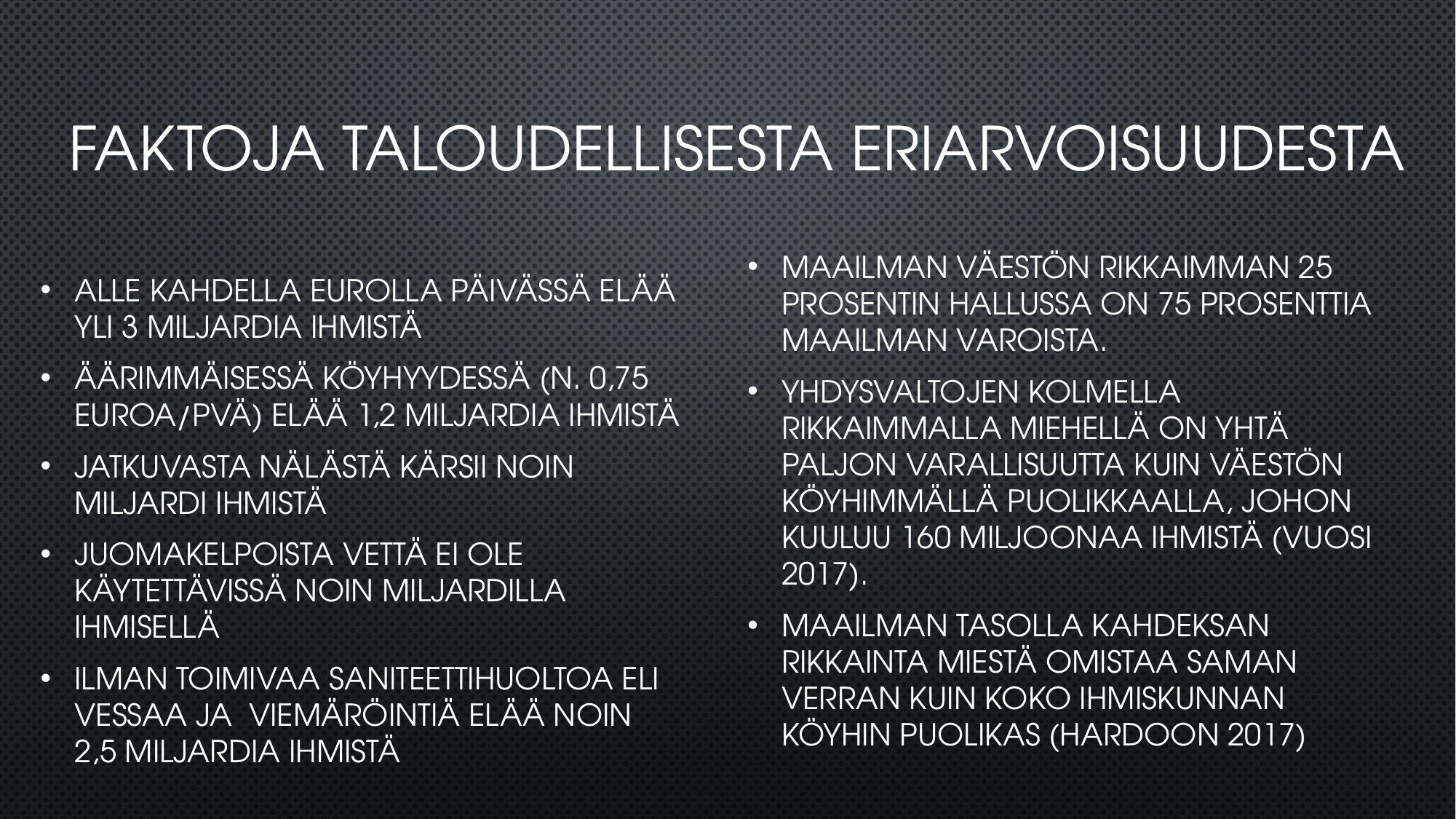

# faktoja taloudellisesta eriarvoisuudesta

alle kahdella eurolla päivässä elää yli 3 miljardia ihmistä
ÄÄRIMMÄISESSÄ KÖYHYYDESSÄ (n. 0,75 euroa/pvä) elää 1,2 miljardia ihmistä
jatkuvasta nälästä kärsii noin miljardi ihmistä
juomakelpoista vettä ei ole käytettävissä noin miljardilla ihmisellä
ilman toimivaa saniteettihuoltoa eli vessaa ja  viemäröintiä elää noin 2,5 miljardia ihmistä
Maailman väestön rikkaimman 25 prosentin hallussa on 75 prosenttia maailman varoista.
Yhdysvaltojen kolmella rikkaimmalla miehellä on yhtä paljon varallisuutta kuin väestön köyhimmällä puolikkaalla, johon kuuluu 160 miljoonaa ihmistä (vuosi 2017).
Maailman tasolla kahdeksan rikkainta miestä omistaa saman verran kuin koko ihmiskunnan köyhin puolikas (Hardoon 2017)